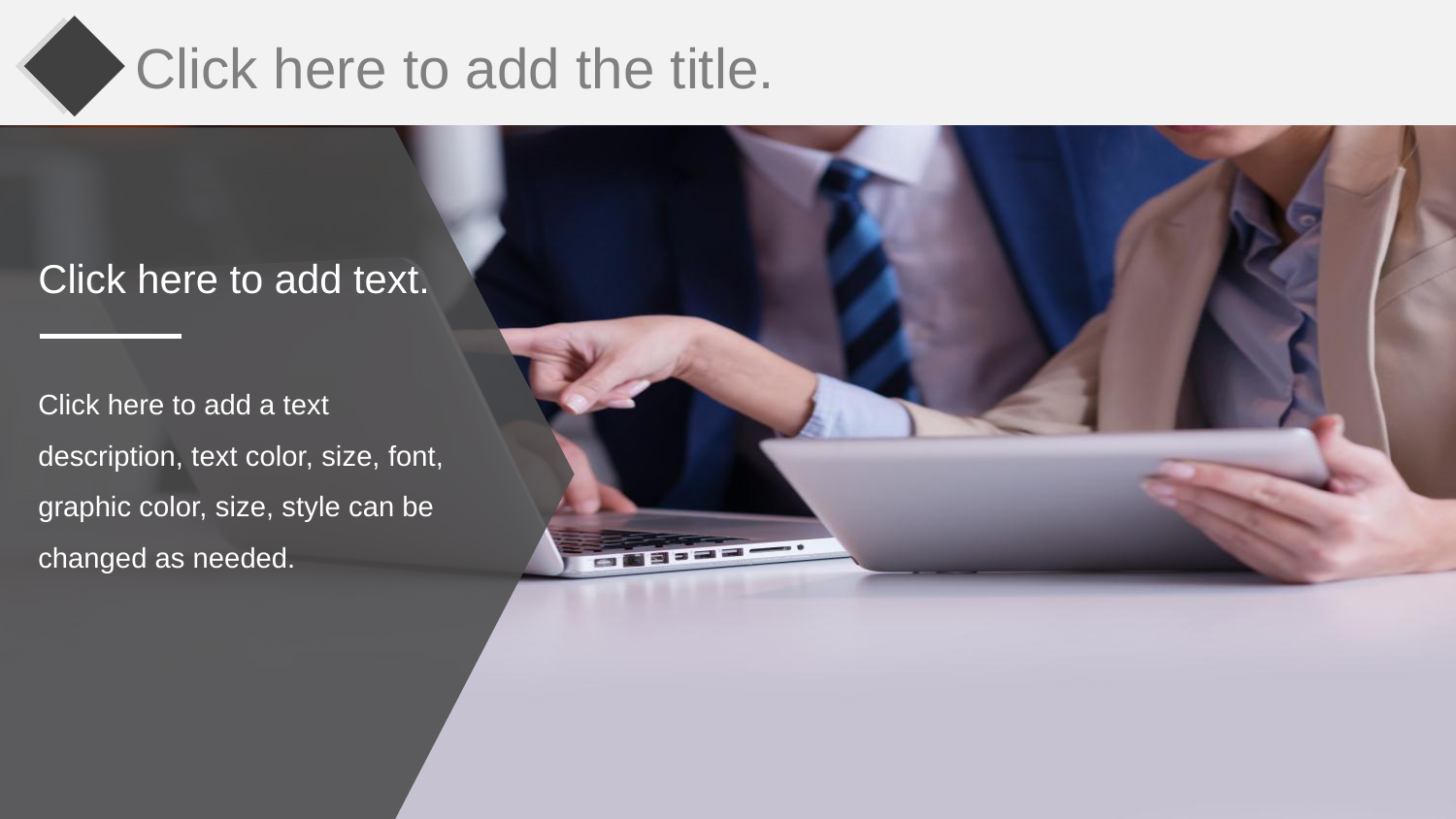

Click here to add the title.

Click here to add text.
Click here to add a text description, text color, size, font, graphic color, size, style can be changed as needed.